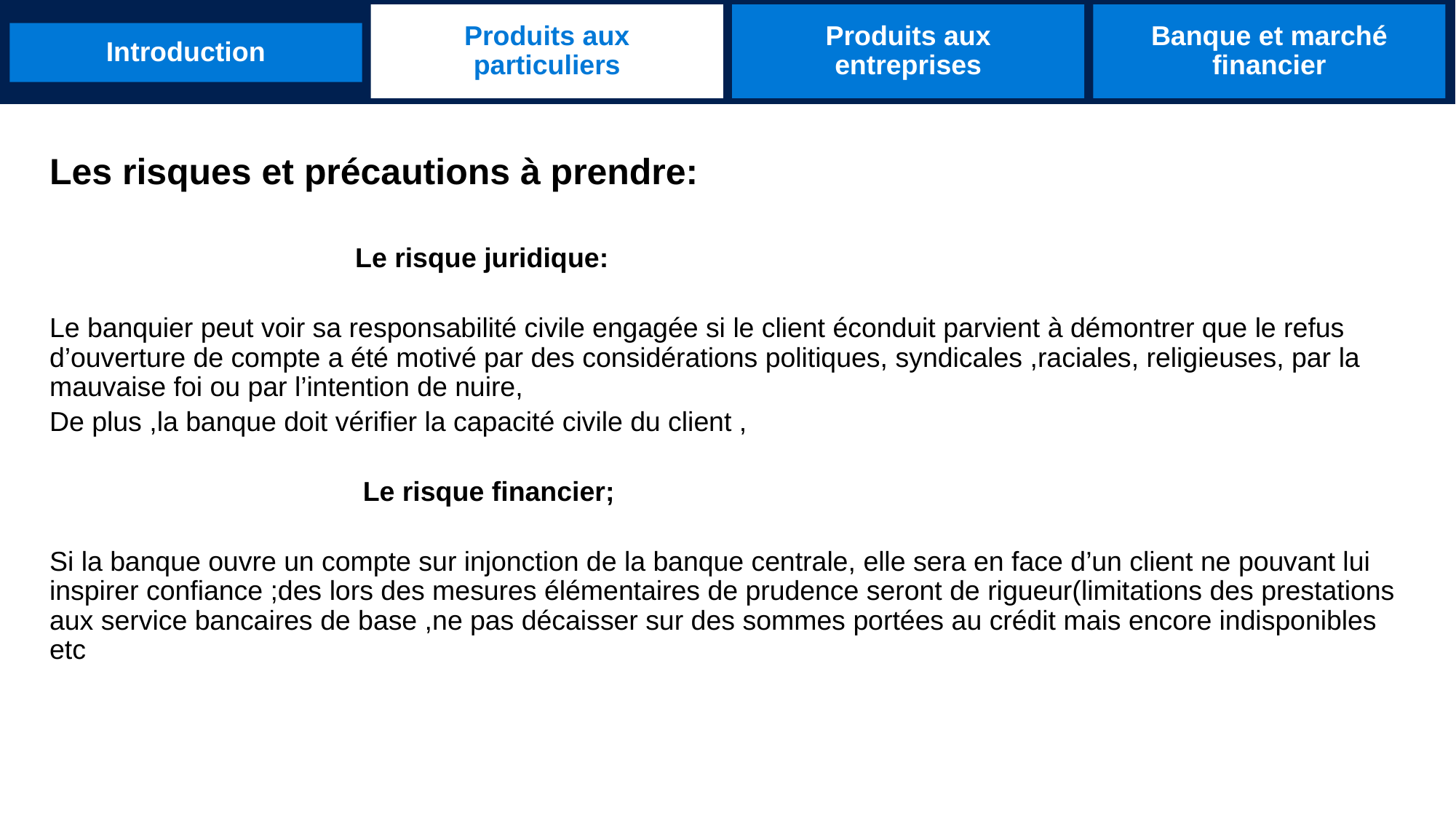

Produits aux particuliers
Produits aux entreprises
Banque et marché financier
Introduction
Les risques et précautions à prendre:

                                        Le risque juridique:

Le banquier peut voir sa responsabilité civile engagée si le client éconduit parvient à démontrer que le refus d’ouverture de compte a été motivé par des considérations politiques, syndicales ,raciales, religieuses, par la mauvaise foi ou par l’intention de nuire,
De plus ,la banque doit vérifier la capacité civile du client ,

                                         Le risque financier;

Si la banque ouvre un compte sur injonction de la banque centrale, elle sera en face d’un client ne pouvant lui inspirer confiance ;des lors des mesures élémentaires de prudence seront de rigueur(limitations des prestations aux service bancaires de base ,ne pas décaisser sur des sommes portées au crédit mais encore indisponibles  etc